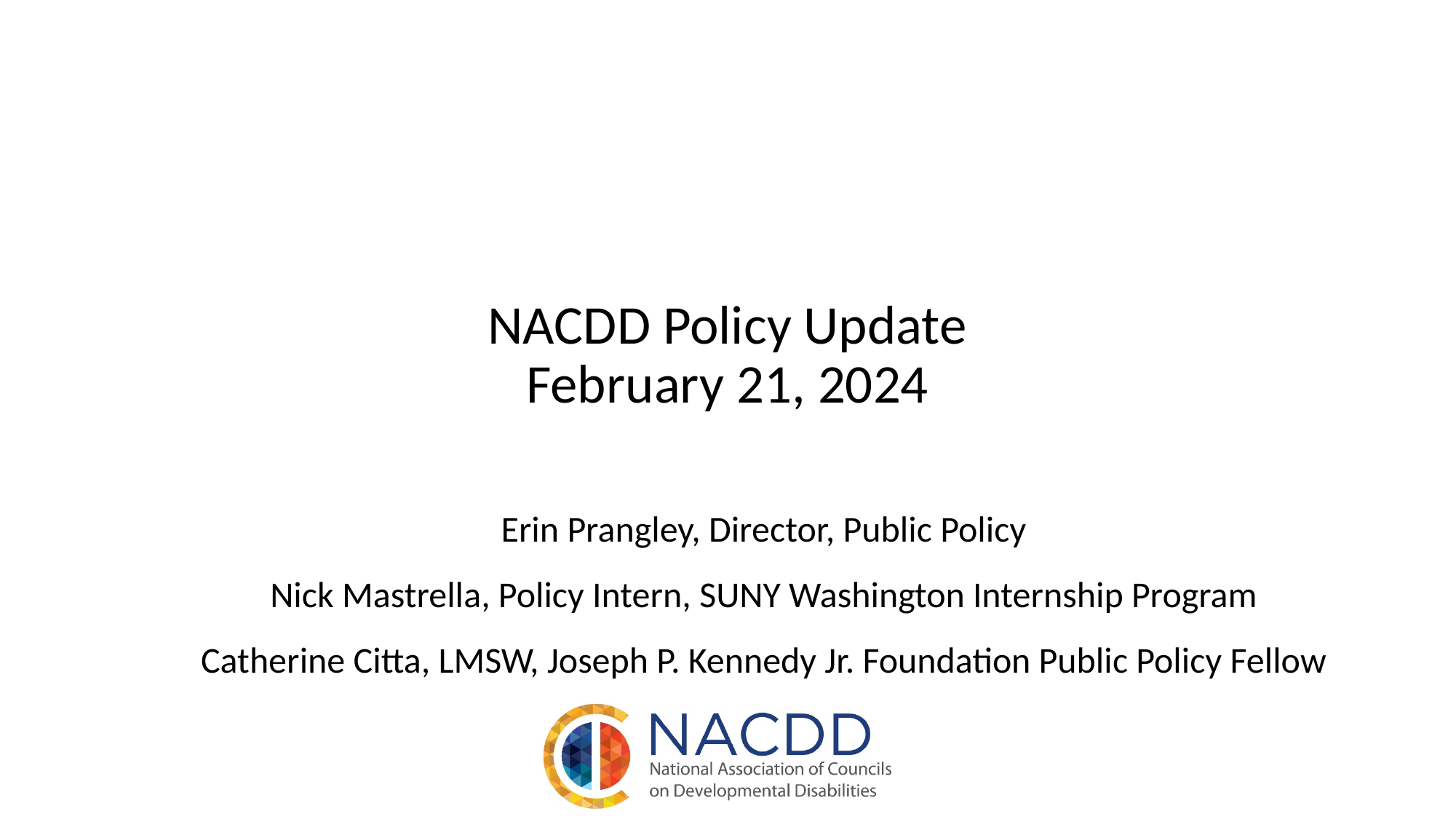

# NACDD Policy Update February 21, 2024
Erin Prangley, Director, Public Policy
Nick Mastrella, Policy Intern, SUNY Washington Internship Program
Catherine Citta, LMSW, Joseph P. Kennedy Jr. Foundation Public Policy Fellow